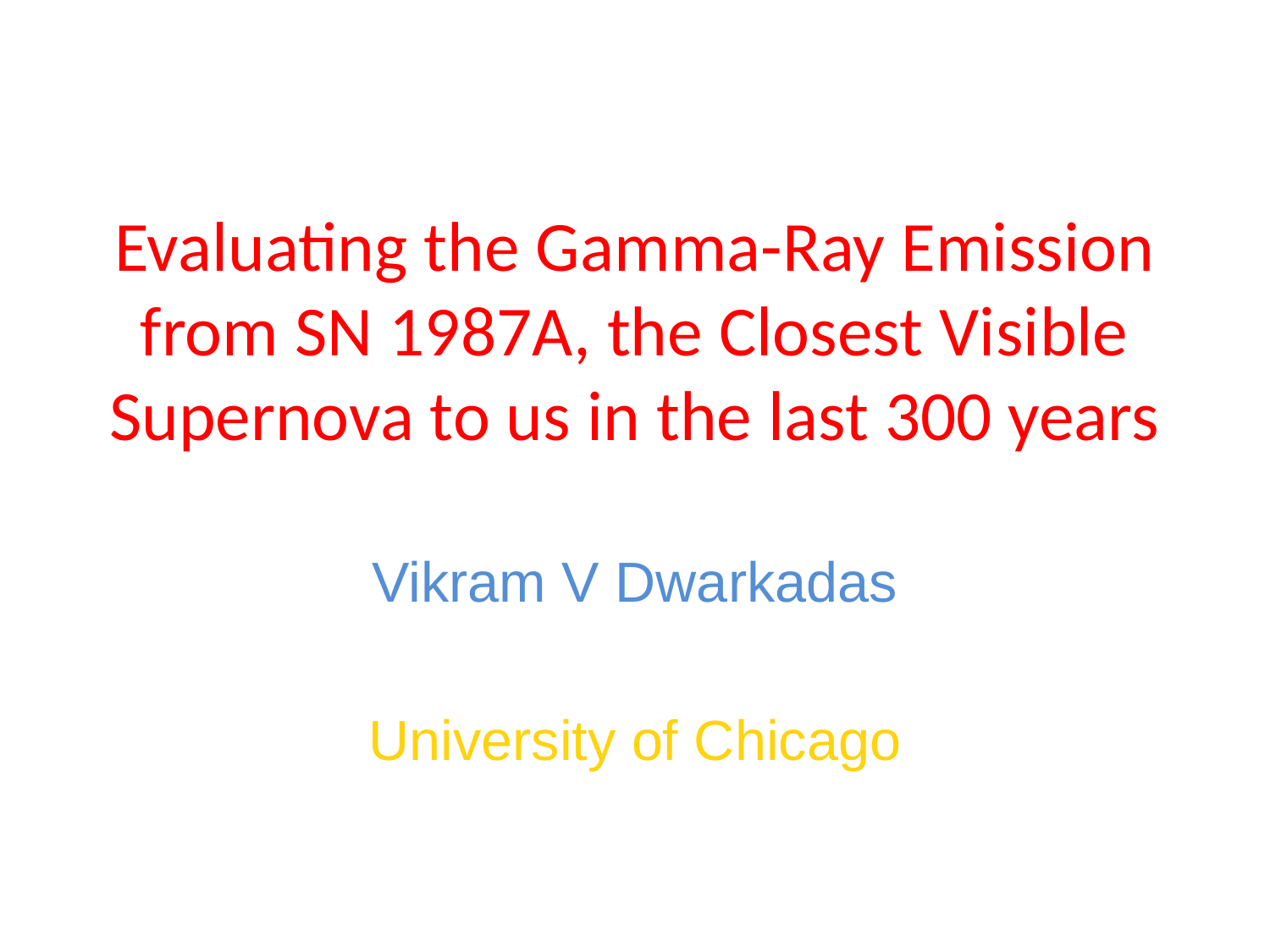

# Evaluating the Gamma-Ray Emission from SN 1987A, the Closest Visible Supernova to us in the last 300 years
Vikram V Dwarkadas

University of Chicago